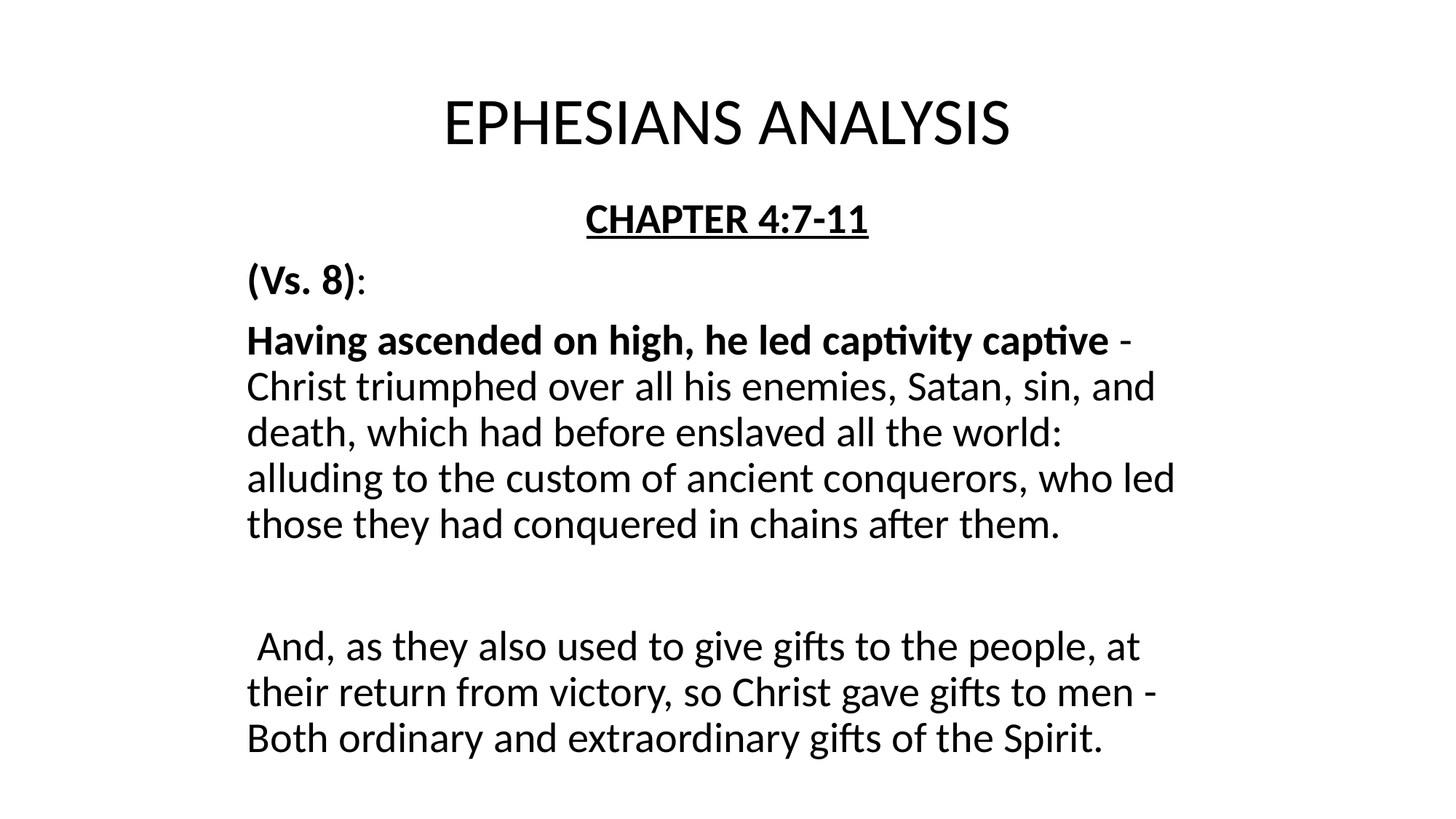

# EPHESIANS ANALYSIS
CHAPTER 4:7-11
(Vs. 8):
Having ascended on high, he led captivity captive - Christ triumphed over all his enemies, Satan, sin, and death, which had before enslaved all the world: alluding to the custom of ancient conquerors, who led those they had conquered in chains after them.

 And, as they also used to give gifts to the people, at their return from victory, so Christ gave gifts to men - Both ordinary and extraordinary gifts of the Spirit.